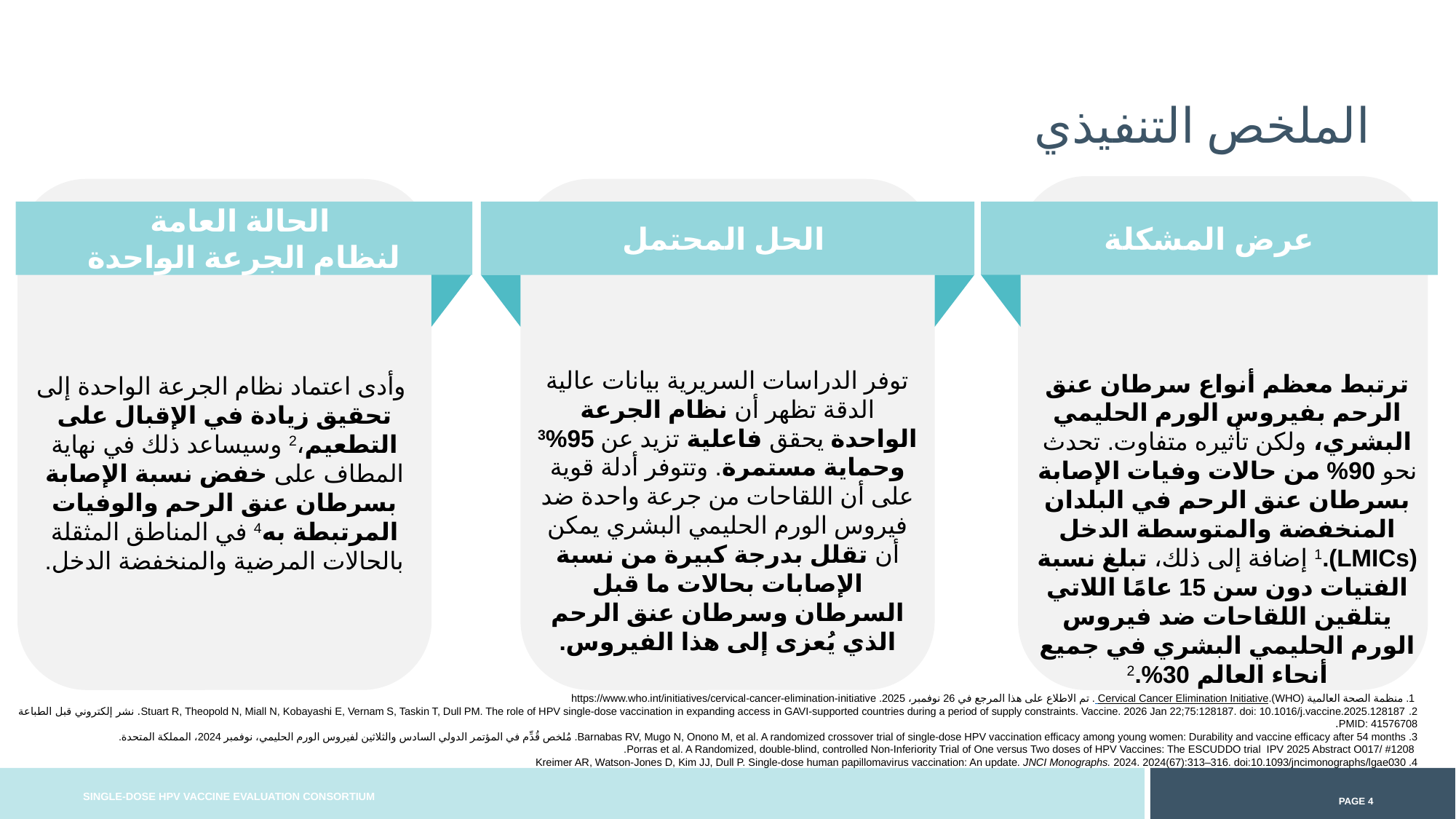

الملخص التنفيذي

عرض المشكلة

ترتبط معظم أنواع سرطان عنق الرحم بفيروس الورم الحليمي البشري، ولكن تأثيره متفاوت. تحدث نحو 90% من حالات وفيات الإصابة بسرطان عنق الرحم في البلدان المنخفضة والمتوسطة الدخل (LMICs).1 إضافة إلى ذلك، تبلغ نسبة الفتيات دون سن 15 عامًا اللاتي يتلقين اللقاحات ضد فيروس الورم الحليمي البشري في جميع أنحاء العالم 30%.2

 الحالة العامة
لنظام الجرعة الواحدة

 وأدى اعتماد نظام الجرعة الواحدة إلى تحقيق زيادة في الإقبال على التطعيم،2 وسيساعد ذلك في نهاية المطاف على خفض نسبة الإصابة بسرطان عنق الرحم والوفيات المرتبطة به4 في المناطق المثقلة بالحالات المرضية والمنخفضة الدخل.

 الحل المحتمل

توفر الدراسات السريرية بيانات عالية الدقة تظهر أن نظام الجرعة الواحدة يحقق فاعلية تزيد عن 95%3 وحماية مستمرة. وتتوفر أدلة قوية على أن اللقاحات من جرعة واحدة ضد فيروس الورم الحليمي البشري يمكن أن تقلل بدرجة كبيرة من نسبة الإصابات بحالات ما قبل السرطان وسرطان عنق الرحم الذي يُعزى إلى هذا الفيروس.
 1. منظمة الصحة العالمية (WHO). Cervical Cancer Elimination Initiative. تم الاطلاع على هذا المرجع في 26 نوفمبر، 2025. https://www.who.int/initiatives/cervical-cancer-elimination-initiative
2. Stuart R, Theopold N, Miall N, Kobayashi E, Vernam S, Taskin T, Dull PM. The role of HPV single-dose vaccination in expanding access in GAVI-supported countries during a period of supply constraints. Vaccine. 2026 Jan 22;75:128187. doi: 10.1016/j.vaccine.2025.128187. نشر إلكتروني قبل الطباعة PMID: 41576708.
3. Barnabas RV, Mugo N, Onono M, et al. A randomized crossover trial of single-dose HPV vaccination efficacy among young women: Durability and vaccine efficacy after 54 months. مُلخص قُدِّم في المؤتمر الدولي السادس والثلاثين لفيروس الورم الحليمي، نوفمبر 2024، المملكة المتحدة.
 Porras et al. A Randomized, double-blind, controlled Non-Inferiority Trial of One versus Two doses of HPV Vaccines: The ESCUDDO trial  IPV 2025 Abstract O017/ #1208.
4. Kreimer AR, Watson-Jones D, Kim JJ, Dull P. Single-dose human papillomavirus vaccination: An update. JNCI Monographs. 2024. 2024(67):313–316. doi:10.1093/jncimonographs/lgae030